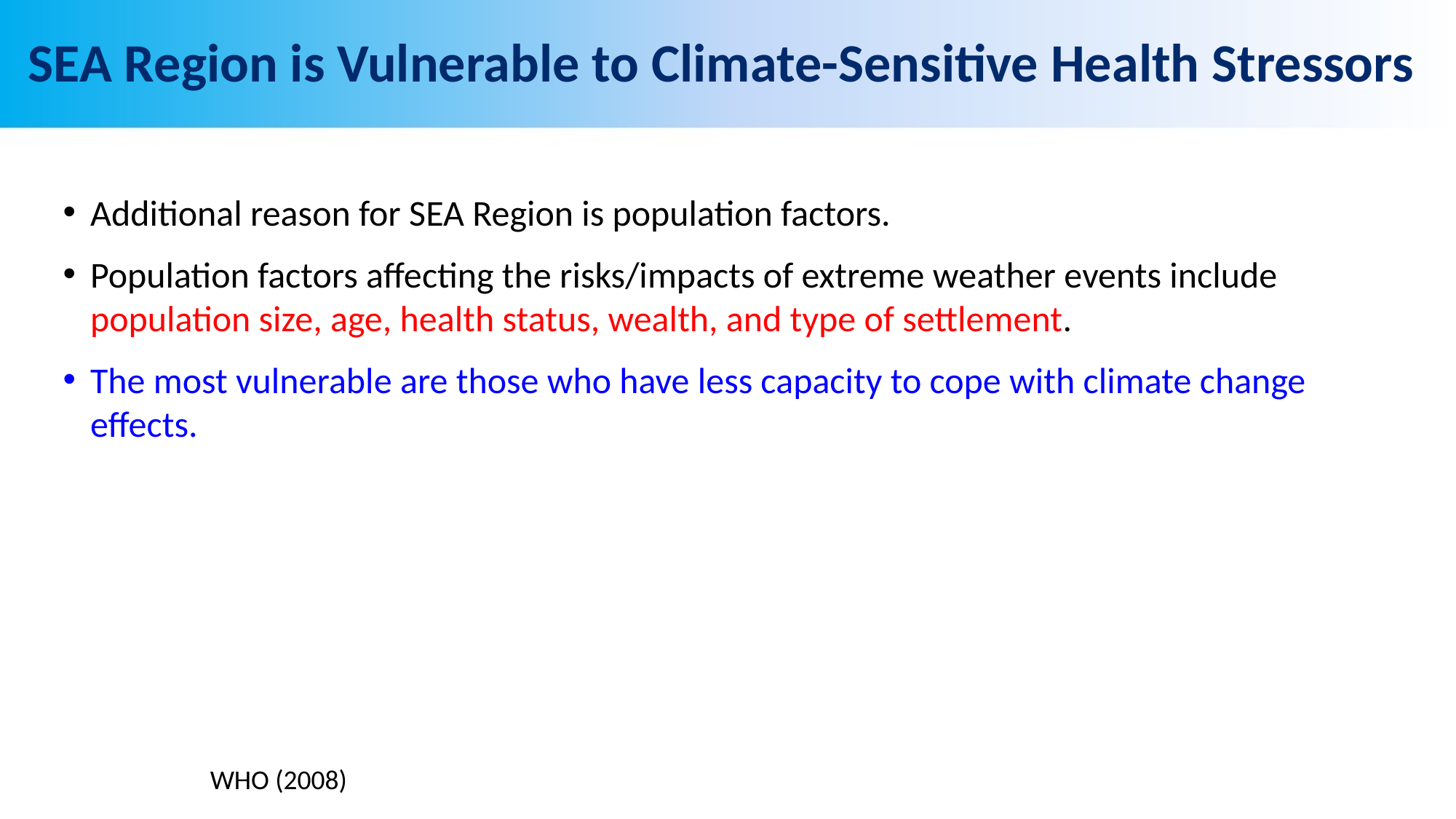

# SEA Region is Vulnerable to Climate-Sensitive Health Stressors
Additional reason for SEA Region is population factors.
Population factors affecting the risks/impacts of extreme weather events include population size, age, health status, wealth, and type of settlement.
The most vulnerable are those who have less capacity to cope with climate change effects.

WHO (2008)